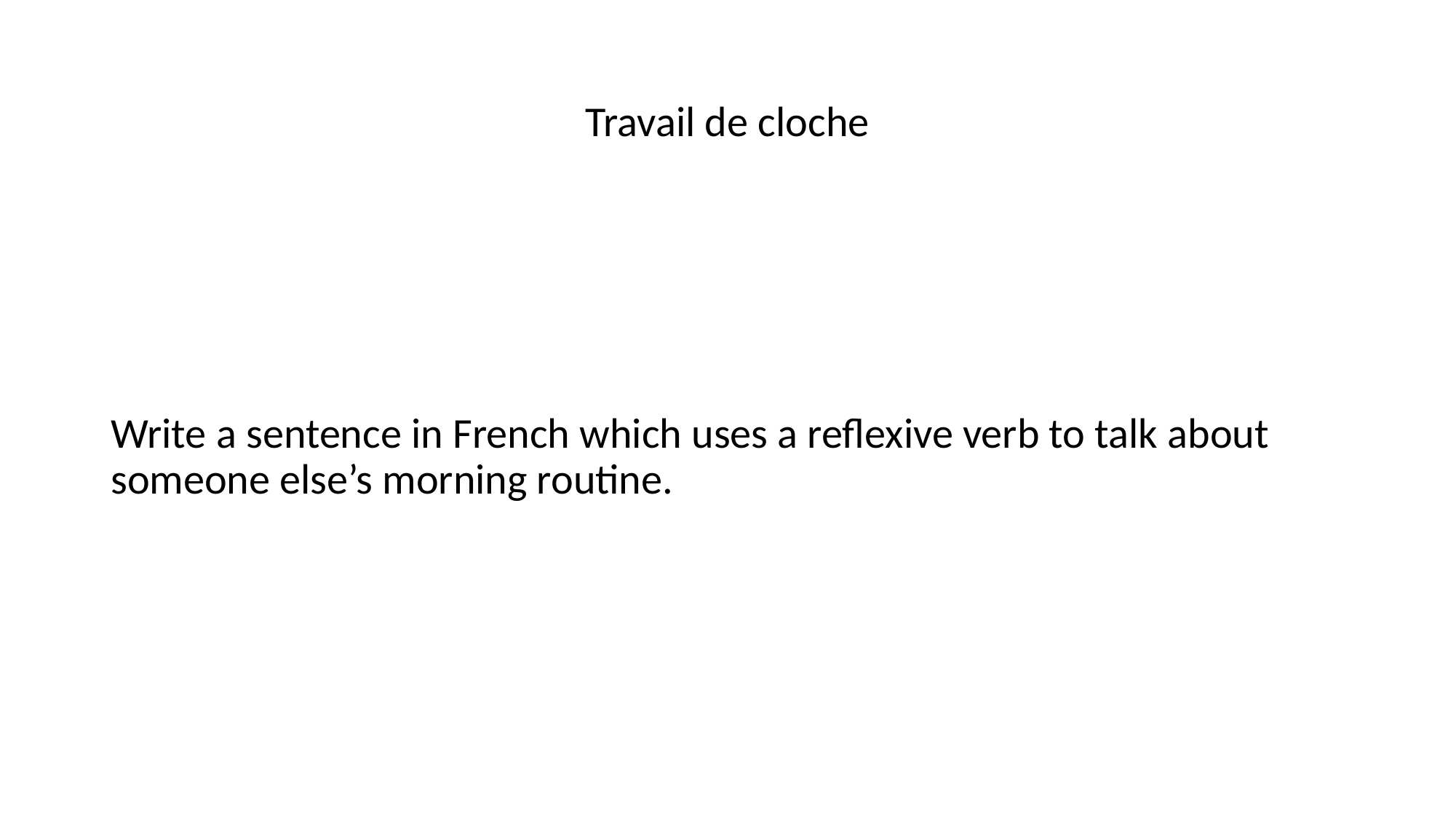

# Travail de cloche

Write a sentence in French which uses a reflexive verb to talk about someone else’s morning routine.